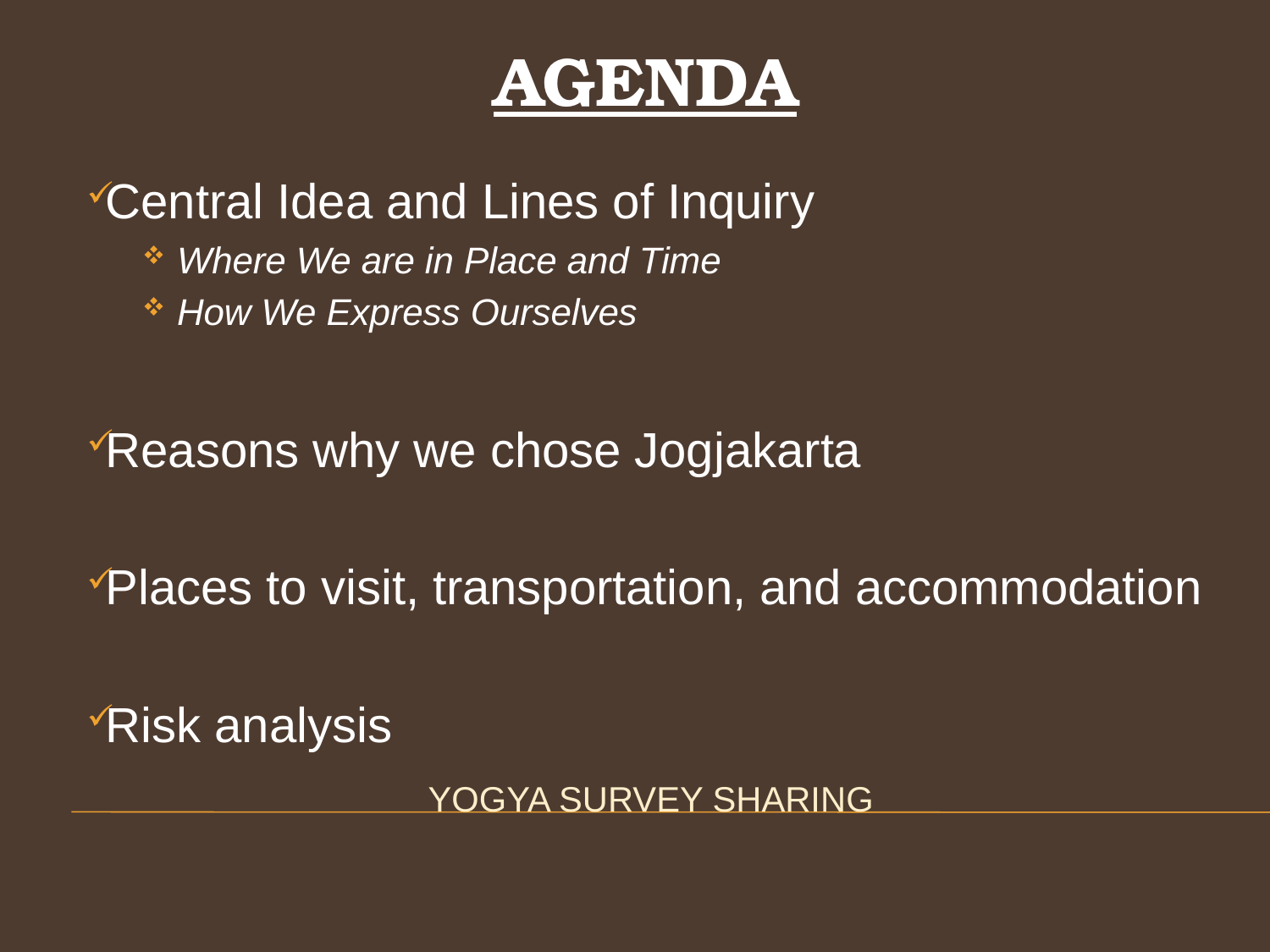

AGENDA

Central Idea and Lines of Inquiry
Where We are in Place and Time
How We Express Ourselves

Reasons why we chose Jogjakarta

Places to visit, transportation, and accommodation

Risk analysis

# Yogya Survey Sharing